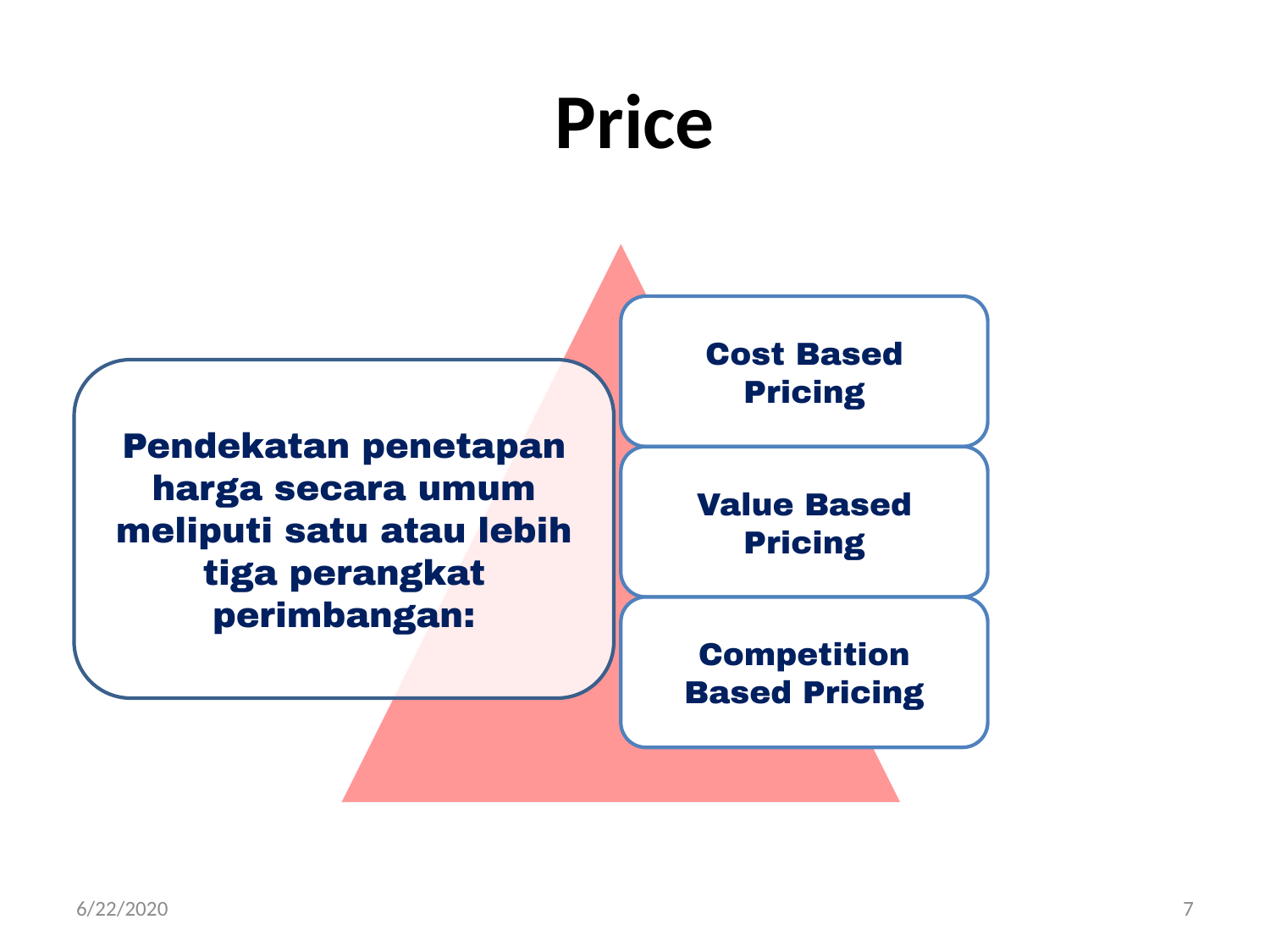

# Price
Cost Based Pricing
Competition Based Pricing
Value Based Pricing
Pendekatan penetapan harga secara umum meliputi satu atau lebih tiga perangkat perimbangan:
6/22/2020
7